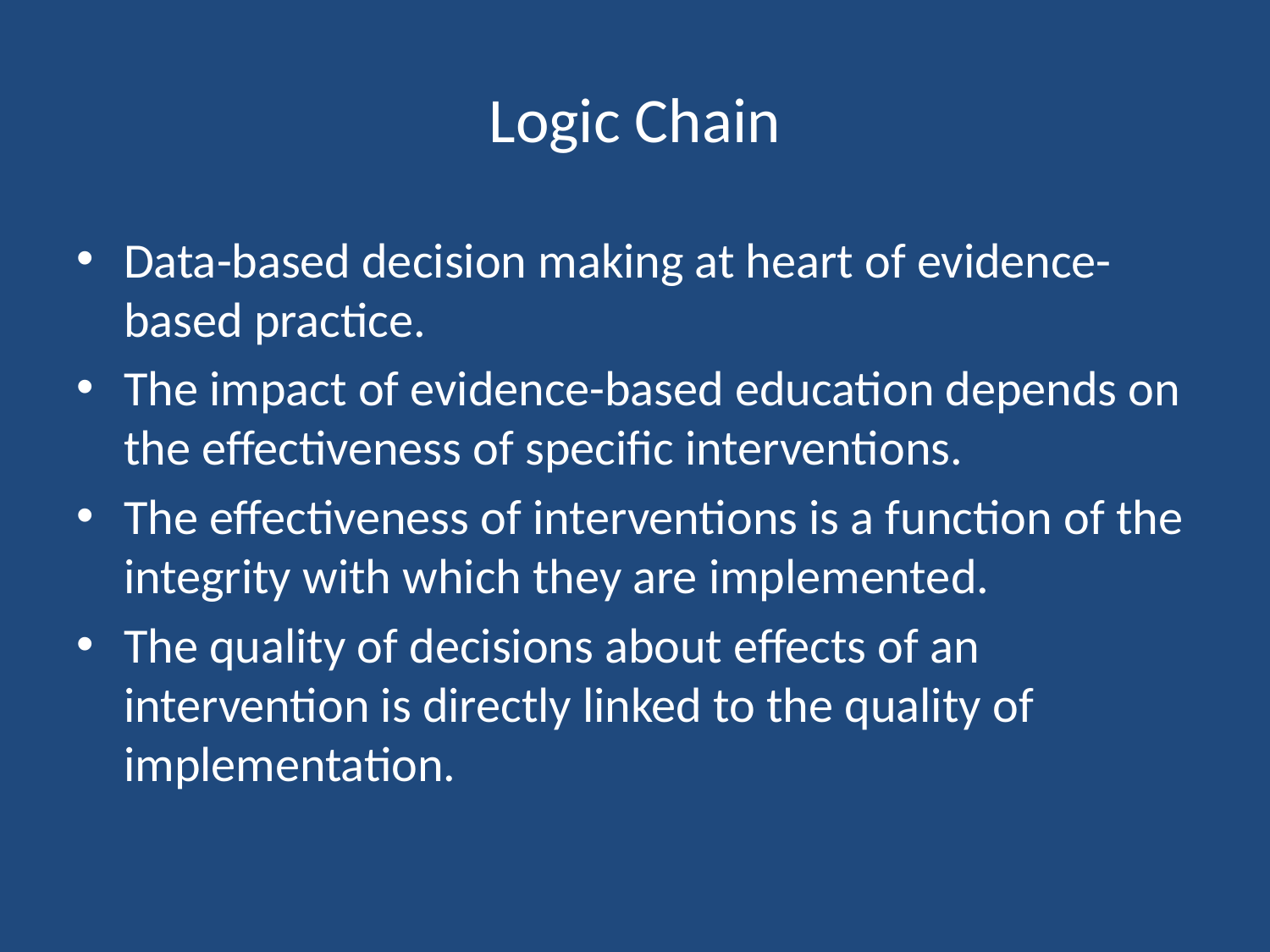

# Logic Chain
Data-based decision making at heart of evidence-based practice.
The impact of evidence-based education depends on the effectiveness of specific interventions.
The effectiveness of interventions is a function of the integrity with which they are implemented.
The quality of decisions about effects of an intervention is directly linked to the quality of implementation.